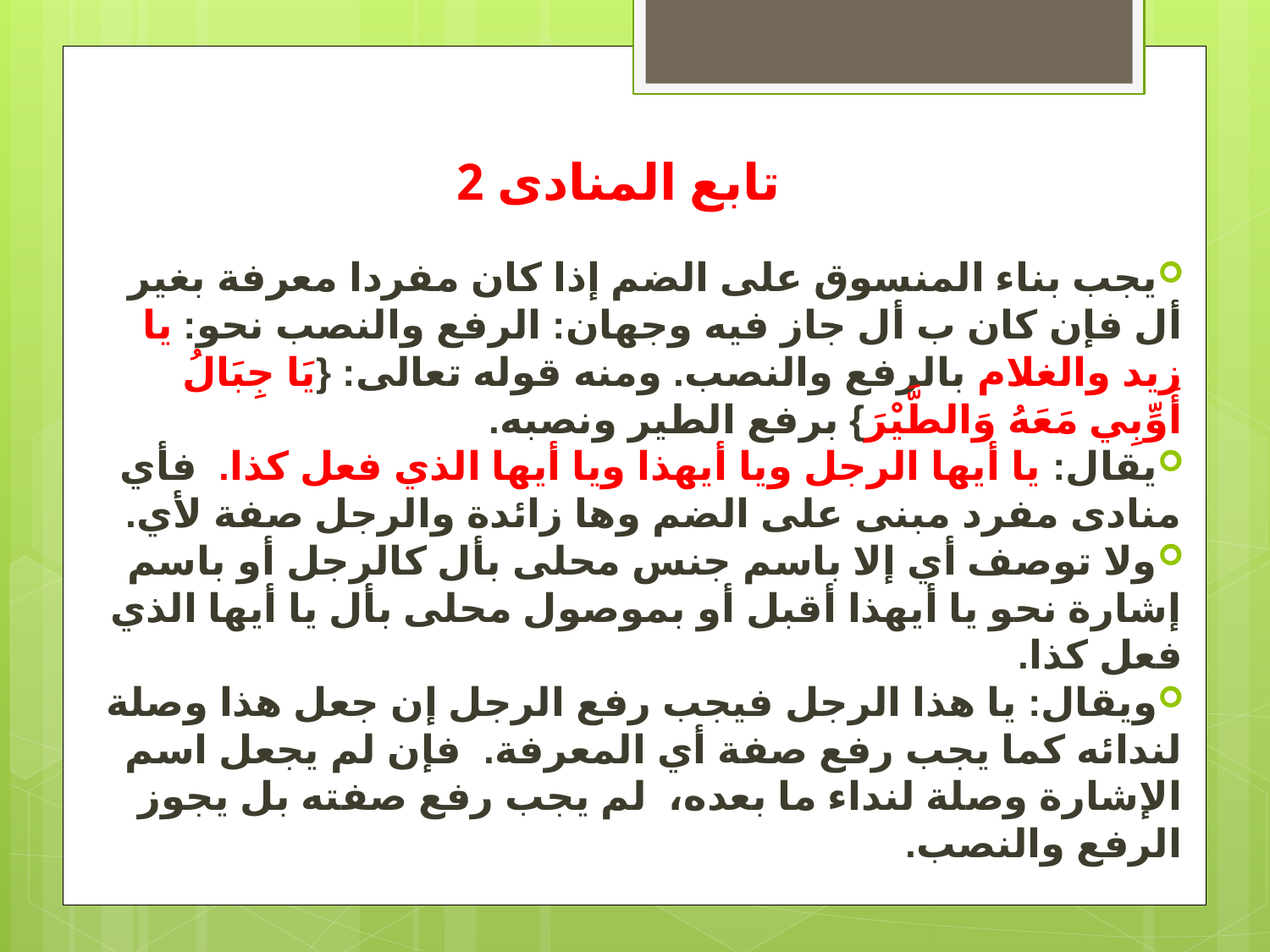

# تابع المنادى 2
يجب بناء المنسوق على الضم إذا كان مفردا معرفة بغير أل فإن كان ب أل جاز فيه وجهان: الرفع والنصب نحو: يا زيد والغلام بالرفع والنصب. ومنه قوله تعالى: {يَا جِبَالُ أَوِّبِي مَعَهُ وَالطَّيْرَ} برفع الطير ونصبه.
يقال: يا أيها الرجل ويا أيهذا ويا أيها الذي فعل كذا.  فأي منادى مفرد مبنى على الضم وها زائدة والرجل صفة لأي.
ولا توصف أي إلا باسم جنس محلى بأل كالرجل أو باسم إشارة نحو يا أيهذا أقبل أو بموصول محلى بأل يا أيها الذي فعل كذا.
ويقال: يا هذا الرجل فيجب رفع الرجل إن جعل هذا وصلة لندائه كما يجب رفع صفة أي المعرفة.  فإن لم يجعل اسم الإشارة وصلة لنداء ما بعده،  لم يجب رفع صفته بل يجوز الرفع والنصب.